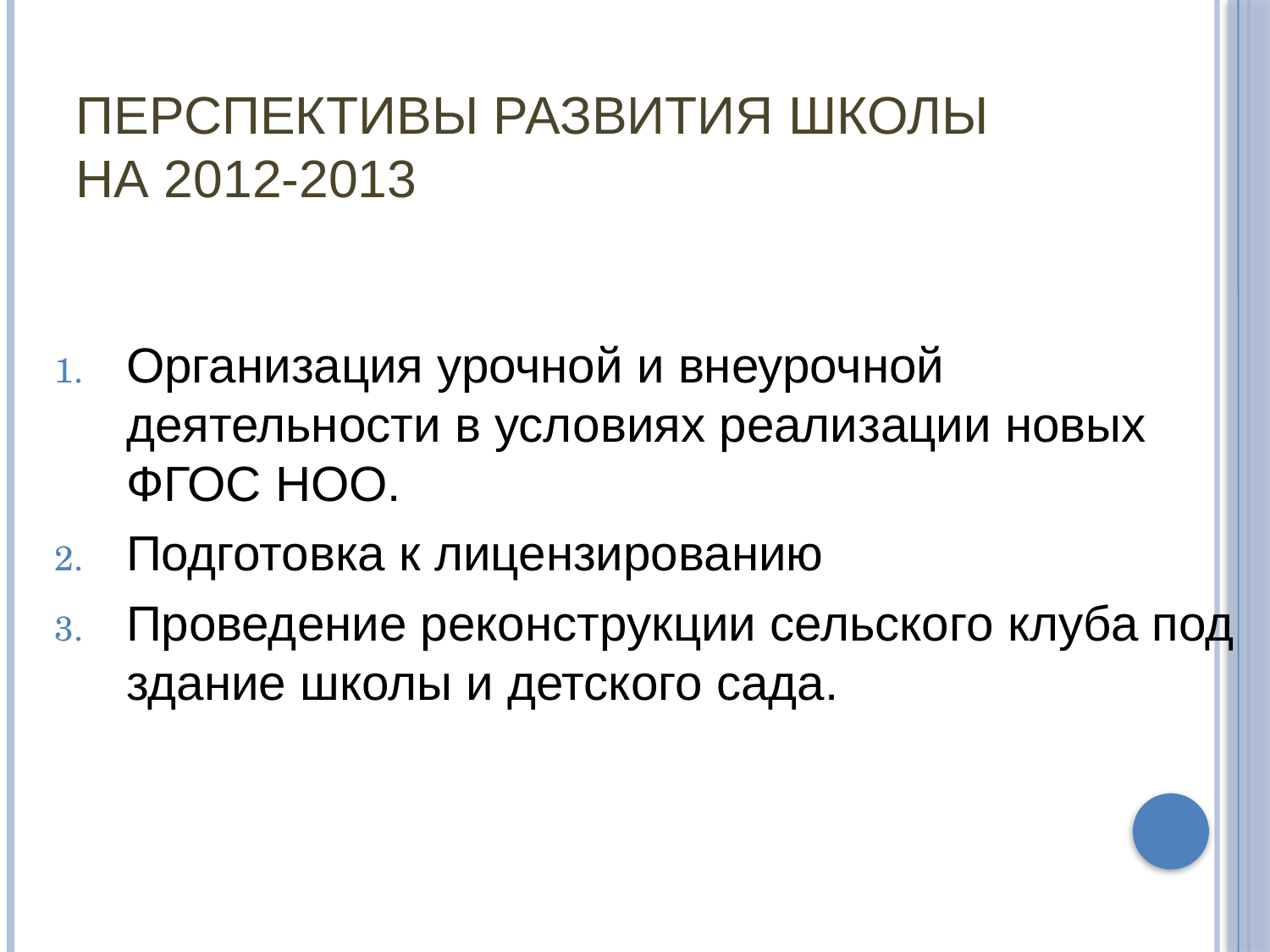

# Перспективы развития школы на 2012-2013
Организация урочной и внеурочной деятельности в условиях реализации новых ФГОС НОО.
Подготовка к лицензированию
Проведение реконструкции сельского клуба под здание школы и детского сада.